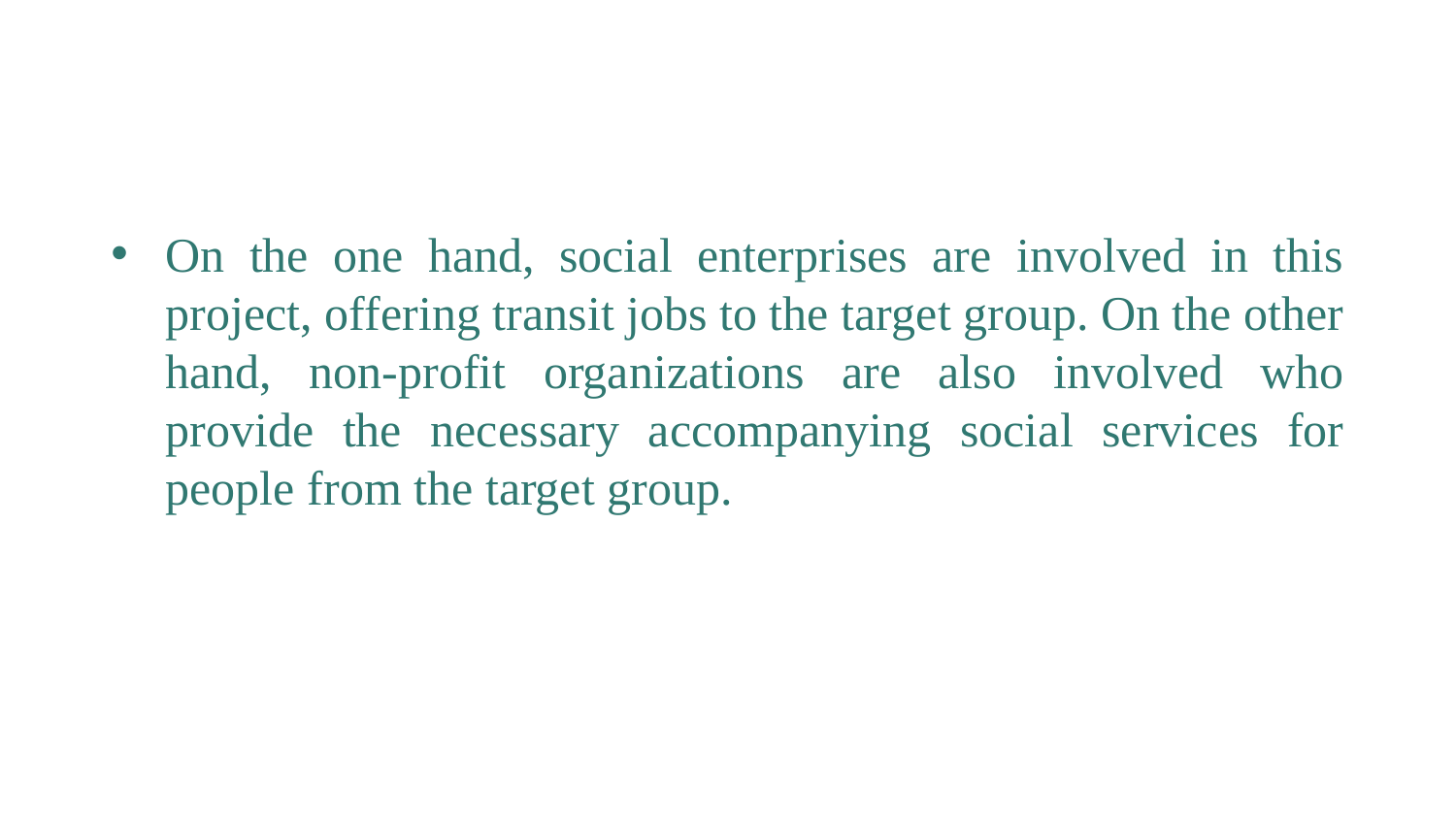

On the one hand, social enterprises are involved in this project, offering transit jobs to the target group. On the other hand, non-profit organizations are also involved who provide the necessary accompanying social services for people from the target group.